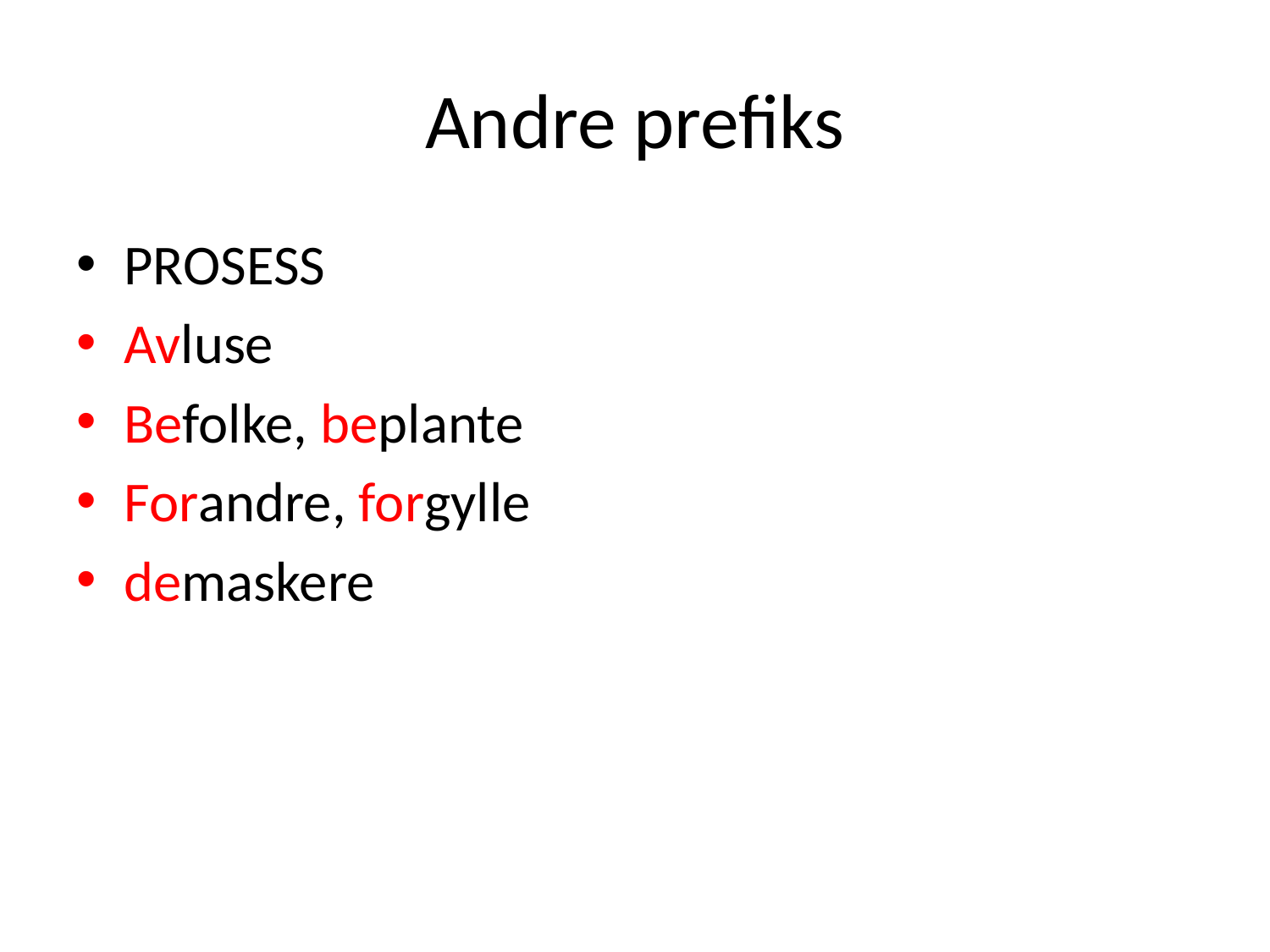

# Andre prefiks
PROSESS
Avluse
Befolke, beplante
Forandre, forgylle
demaskere